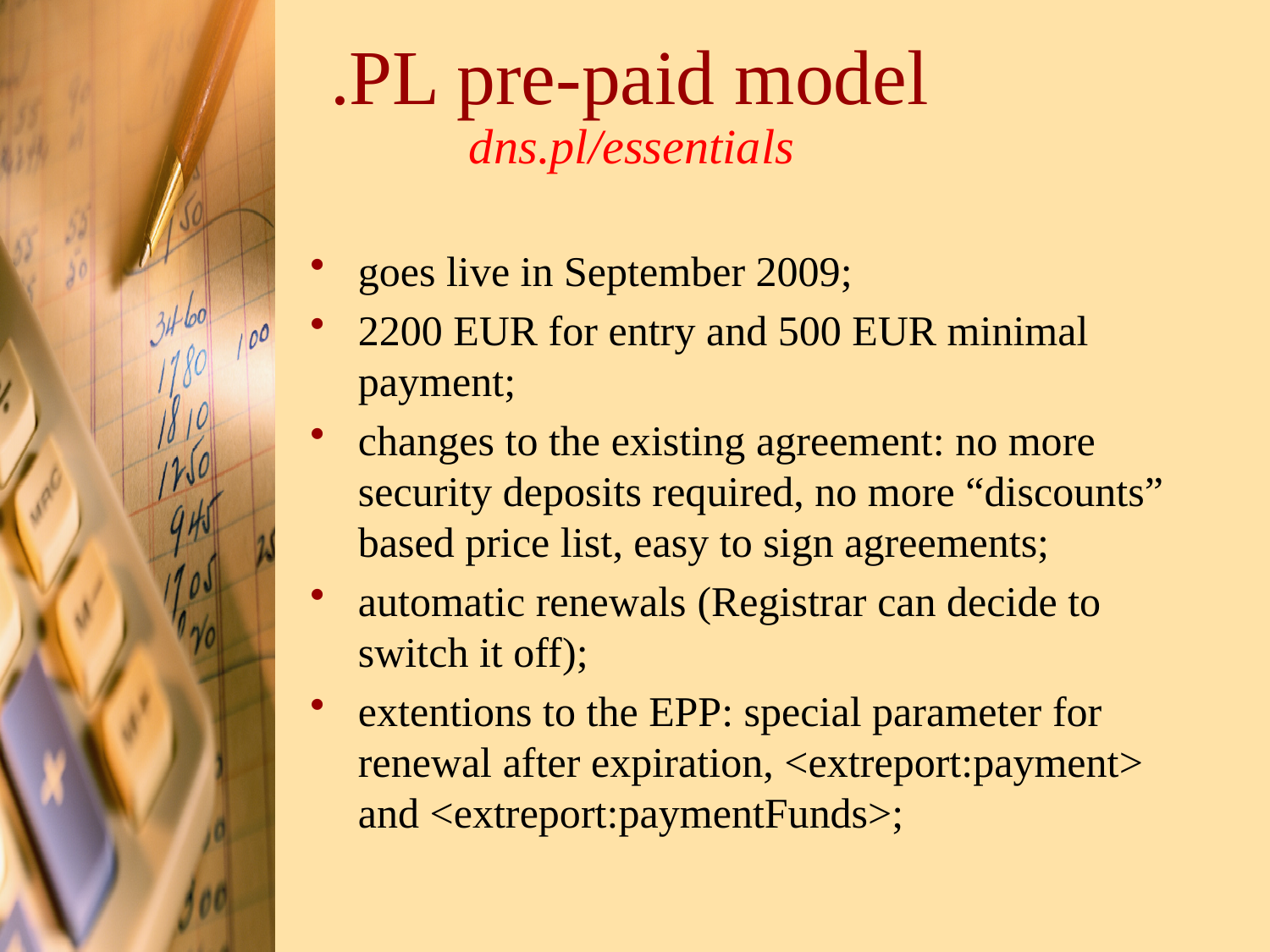

# .PL pre-paid model
dns.pl/essentials
goes live in September 2009;
2200 EUR for entry and 500 EUR minimal payment;
changes to the existing agreement: no more security deposits required, no more “discounts” based price list, easy to sign agreements;
automatic renewals (Registrar can decide to switch it off);
extentions to the EPP: special parameter for renewal after expiration, <extreport:payment> and <extreport:paymentFunds>;